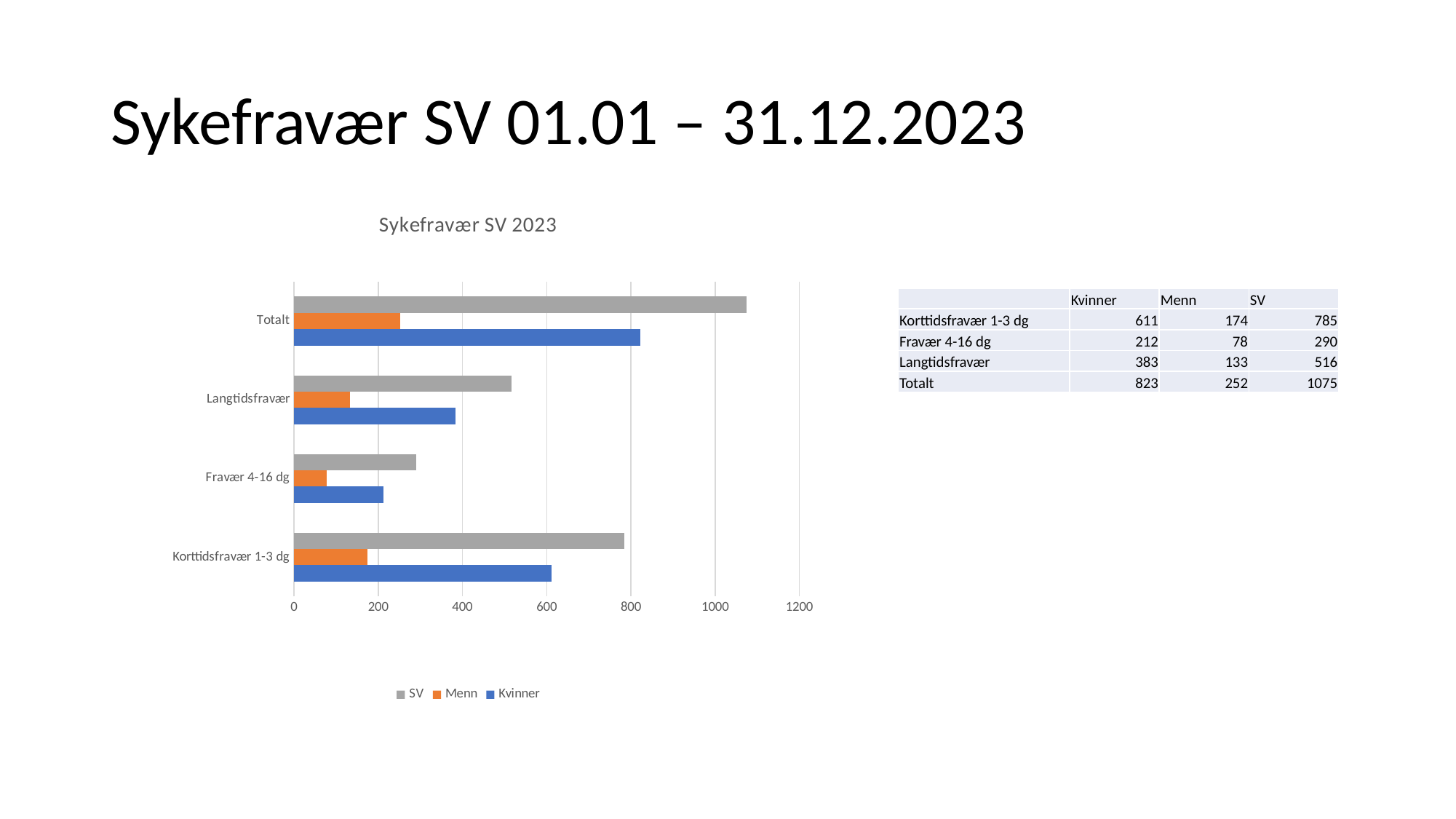

# Sykefravær SV 01.01 – 31.12.2023

### Chart: Sykefravær SV 2023

| Category | Kvinner | Menn | SV |
|---|---|---|---|
| Korttidsfravær 1-3 dg | 611.0 | 174.0 | 785.0 |
| Fravær 4-16 dg | 212.0 | 78.0 | 290.0 |
| Langtidsfravær | 383.0 | 133.0 | 516.0 |
| Totalt | 823.0 | 252.0 | 1075.0 |
|  | Kvinner | Menn | SV |
| --- | --- | --- | --- |
| Korttidsfravær 1-3 dg | 611 | 174 | 785 |
| Fravær 4-16 dg | 212 | 78 | 290 |
| Langtidsfravær | 383 | 133 | 516 |
| Totalt | 823 | 252 | 1075 |